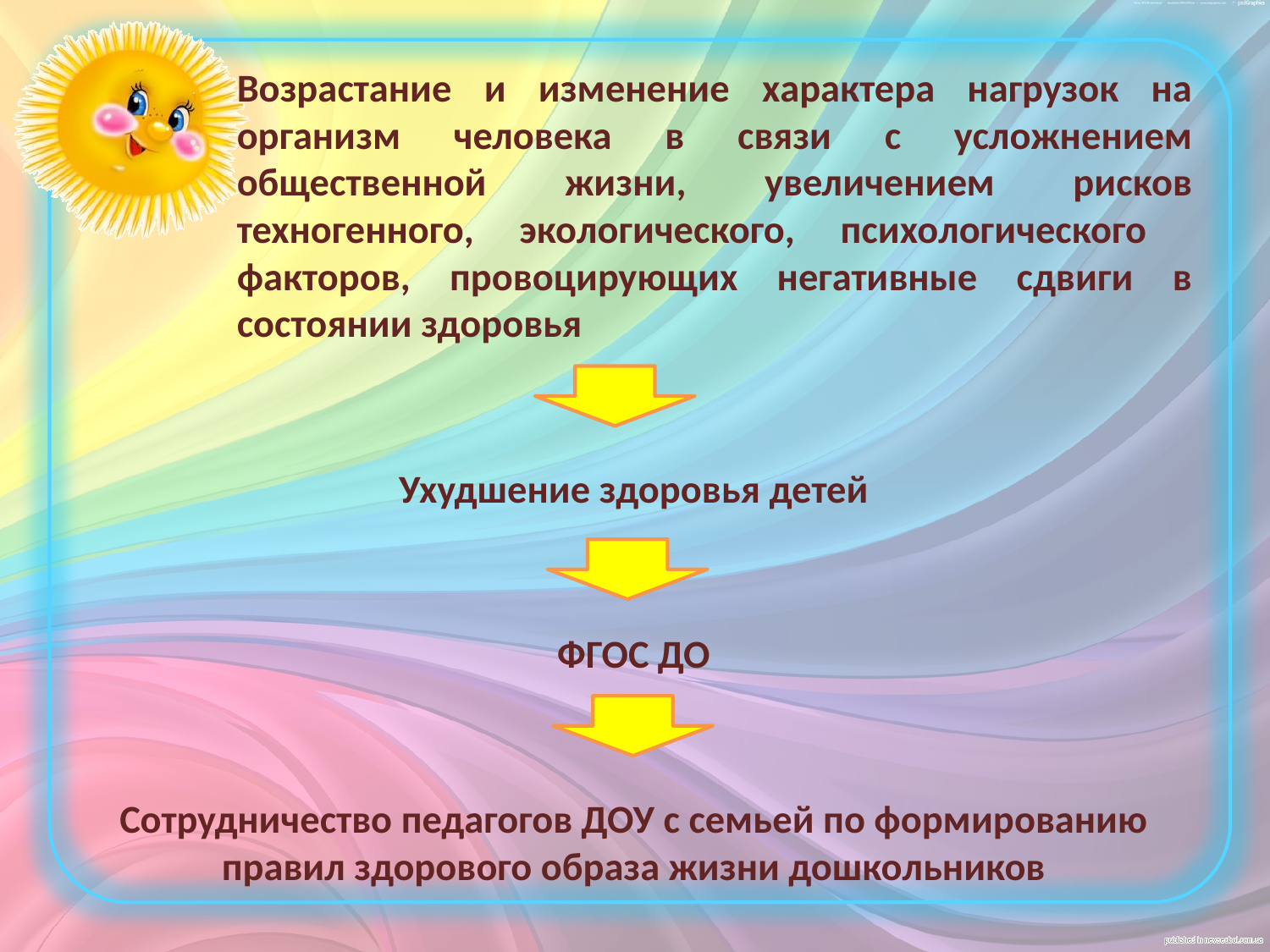

Возрастание и изменение характера нагрузок на организм человека в связи с усложнением общественной жизни, увеличением рисков техногенного, экологического, психологического  факторов, провоцирующих негативные сдвиги в состоянии здоровья

Ухудшение здоровья детей

ФГОС ДО

Сотрудничество педагогов ДОУ с семьей по формированию правил здорового образа жизни дошкольников